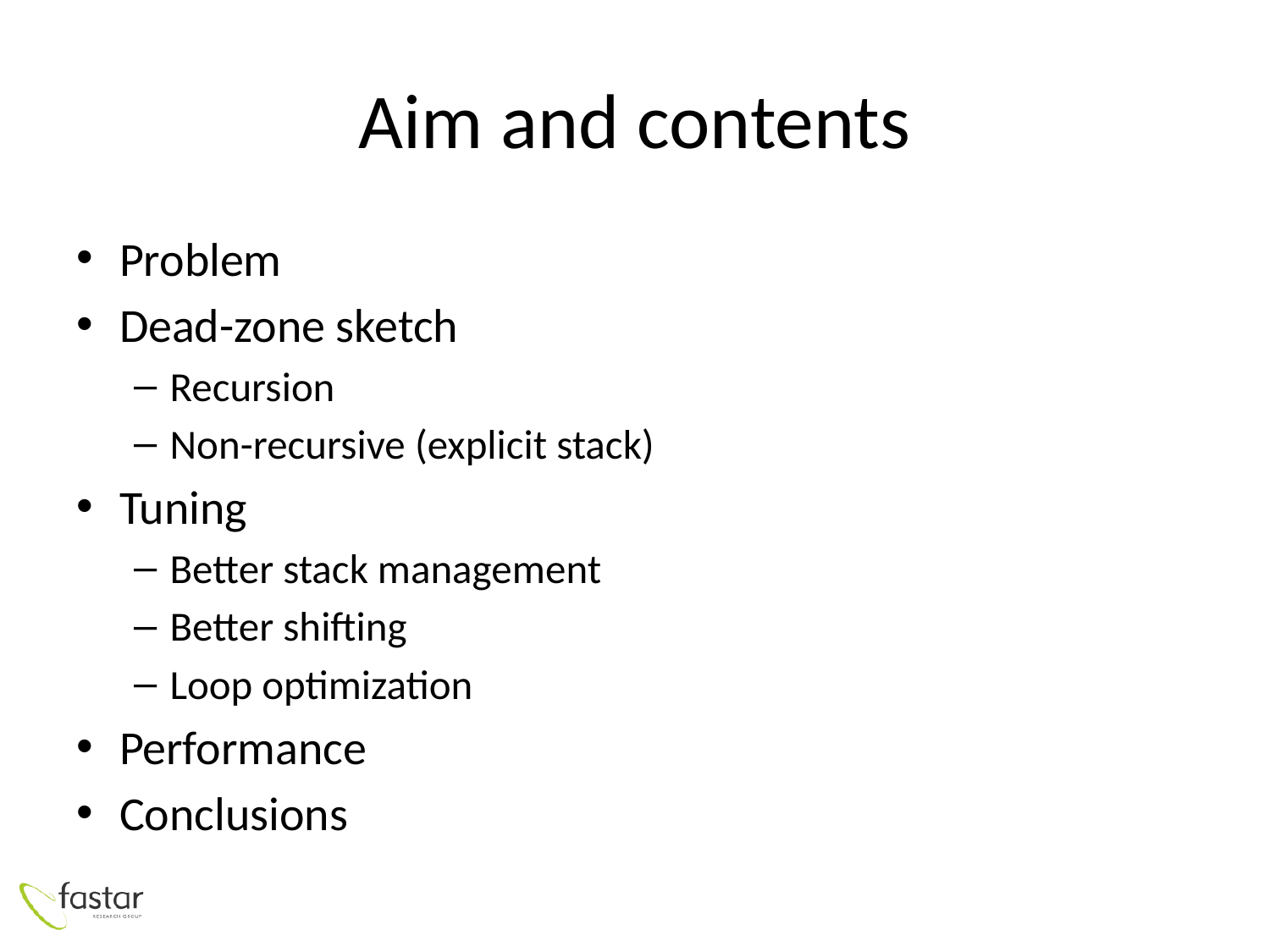

# Aim and contents
Problem
Dead-zone sketch
Recursion
Non-recursive (explicit stack)
Tuning
Better stack management
Better shifting
Loop optimization
Performance
Conclusions